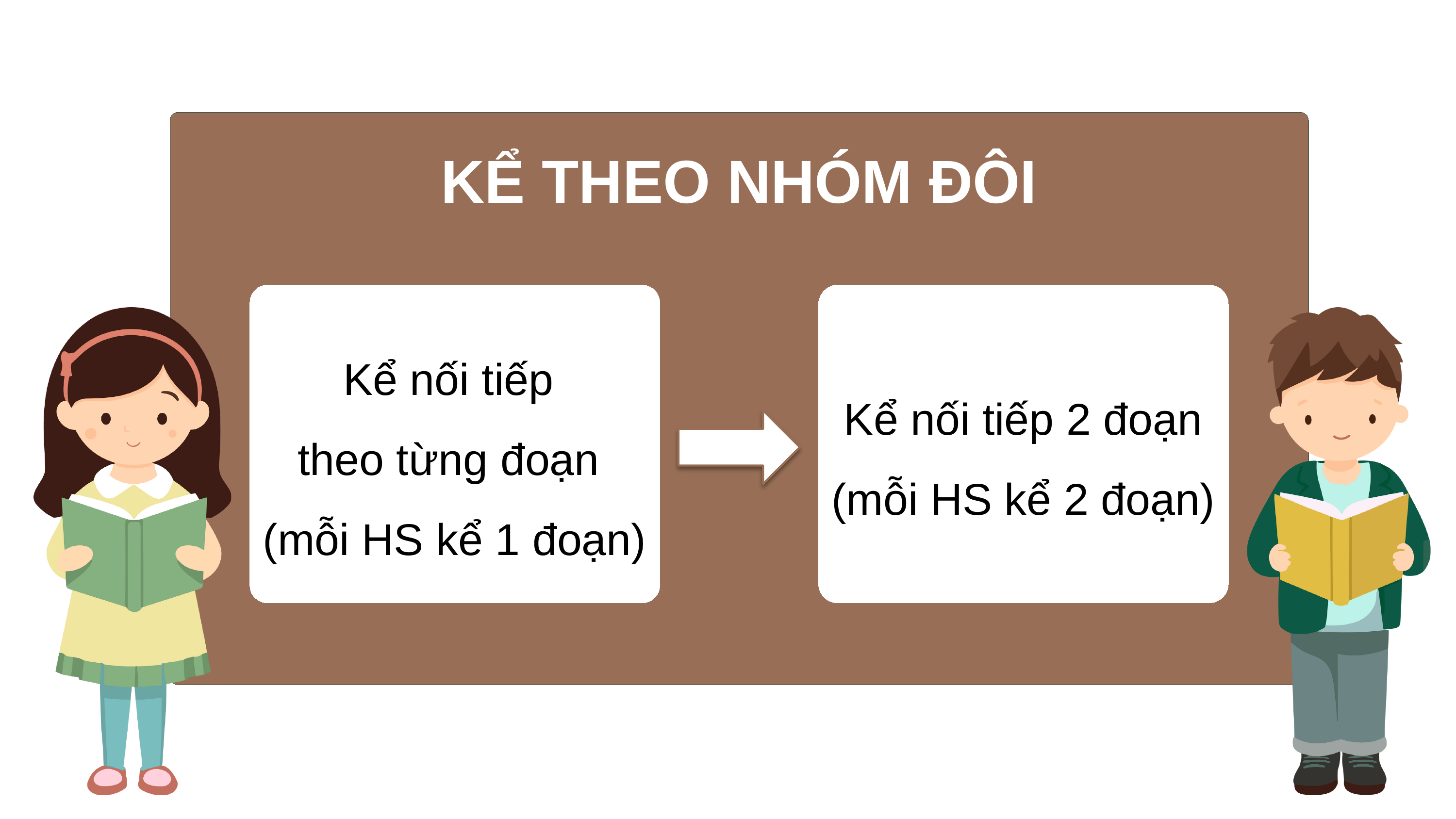

KỂ THEO NHÓM ĐÔI
Kể nối tiếp
theo từng đoạn
(mỗi HS kể 1 đoạn)
Kể nối tiếp 2 đoạn (mỗi HS kể 2 đoạn)